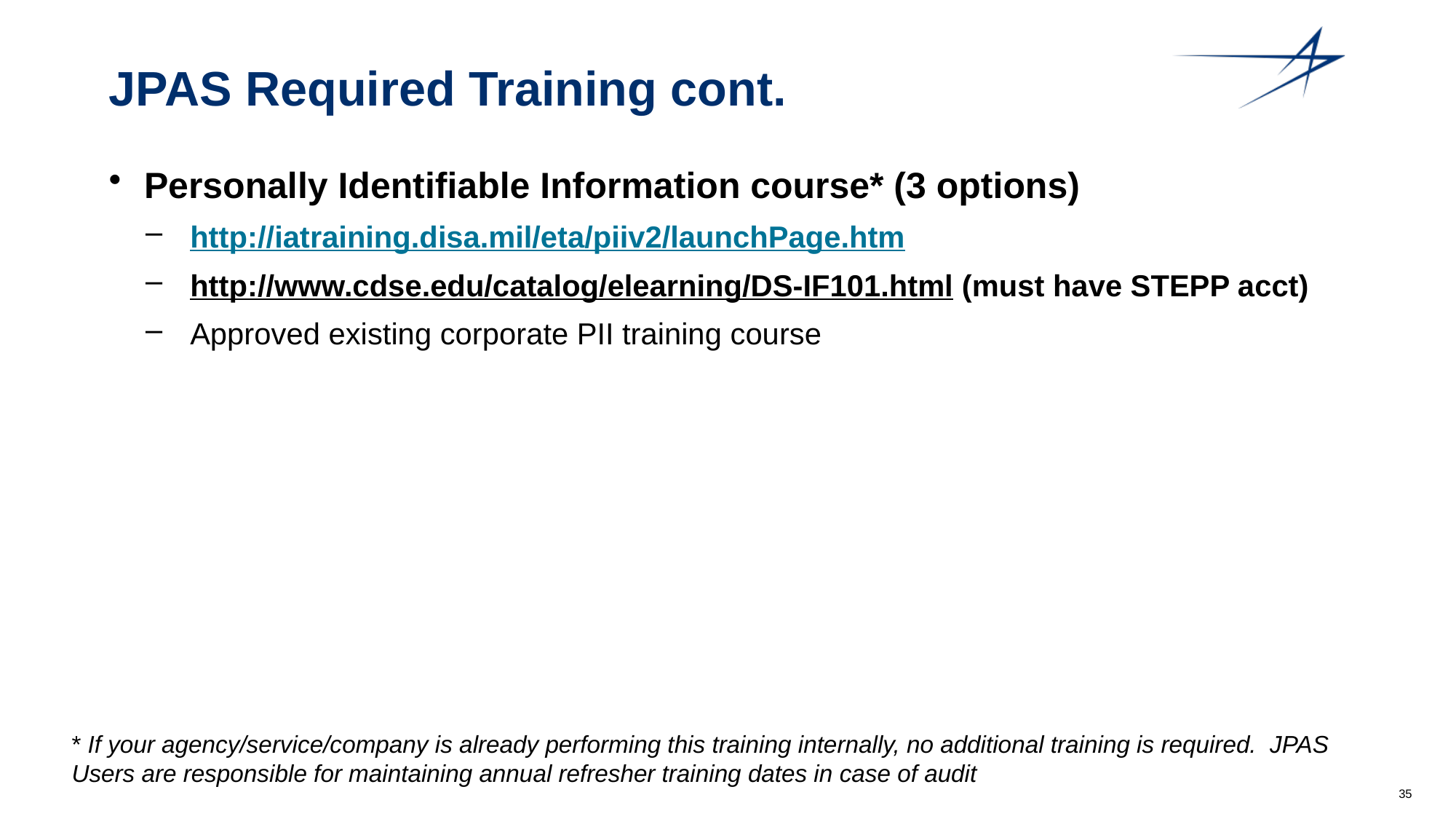

# JPAS Required Training cont.
Personally Identifiable Information course* (3 options)
http://iatraining.disa.mil/eta/piiv2/launchPage.htm
http://www.cdse.edu/catalog/elearning/DS-IF101.html (must have STEPP acct)
Approved existing corporate PII training course

* If your agency/service/company is already performing this training internally, no additional training is required.  JPAS Users are responsible for maintaining annual refresher training dates in case of audit